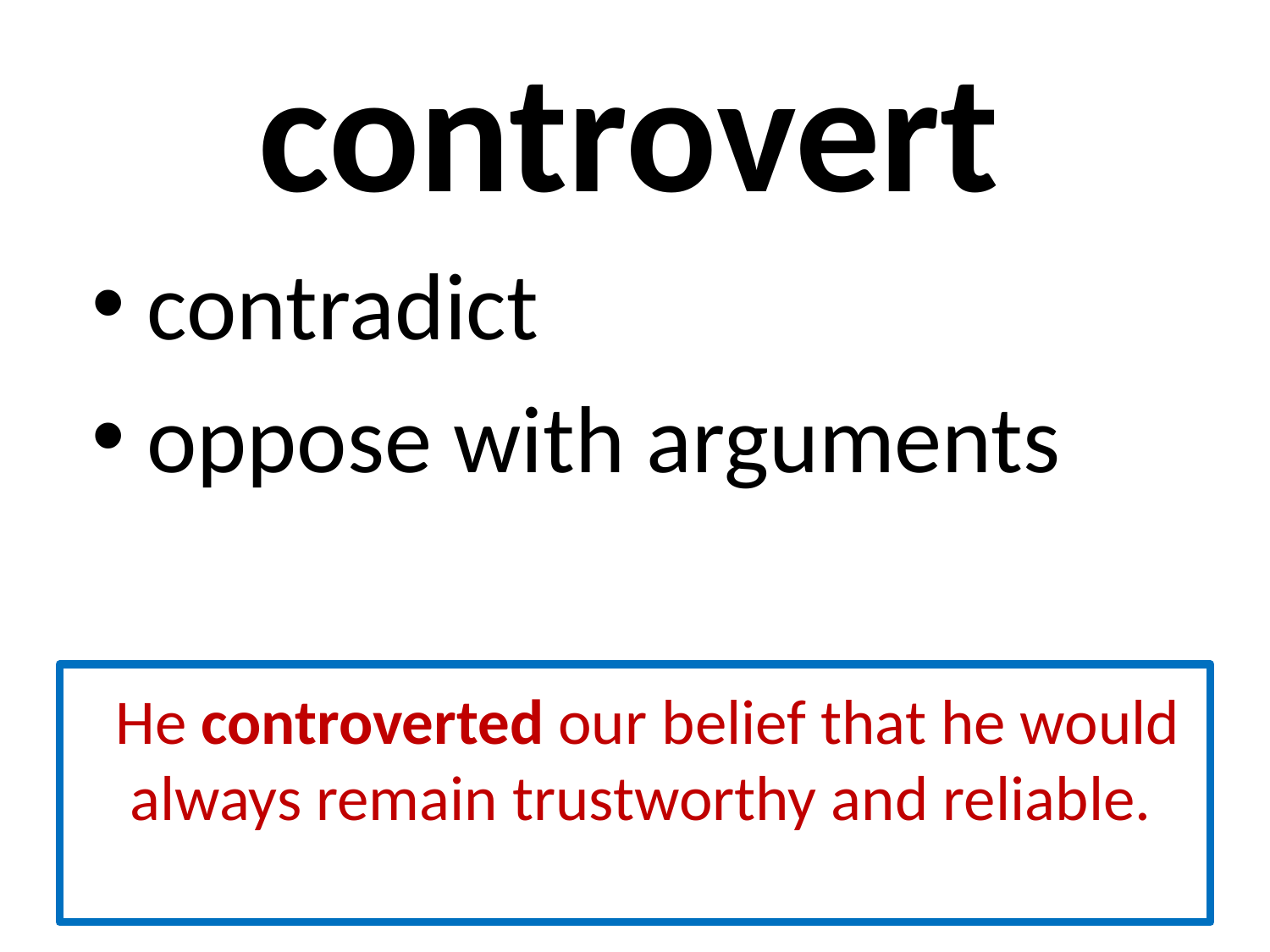

# controvert
 contradict
 oppose with arguments
   He controverted our belief that he would always remain trustworthy and reliable.